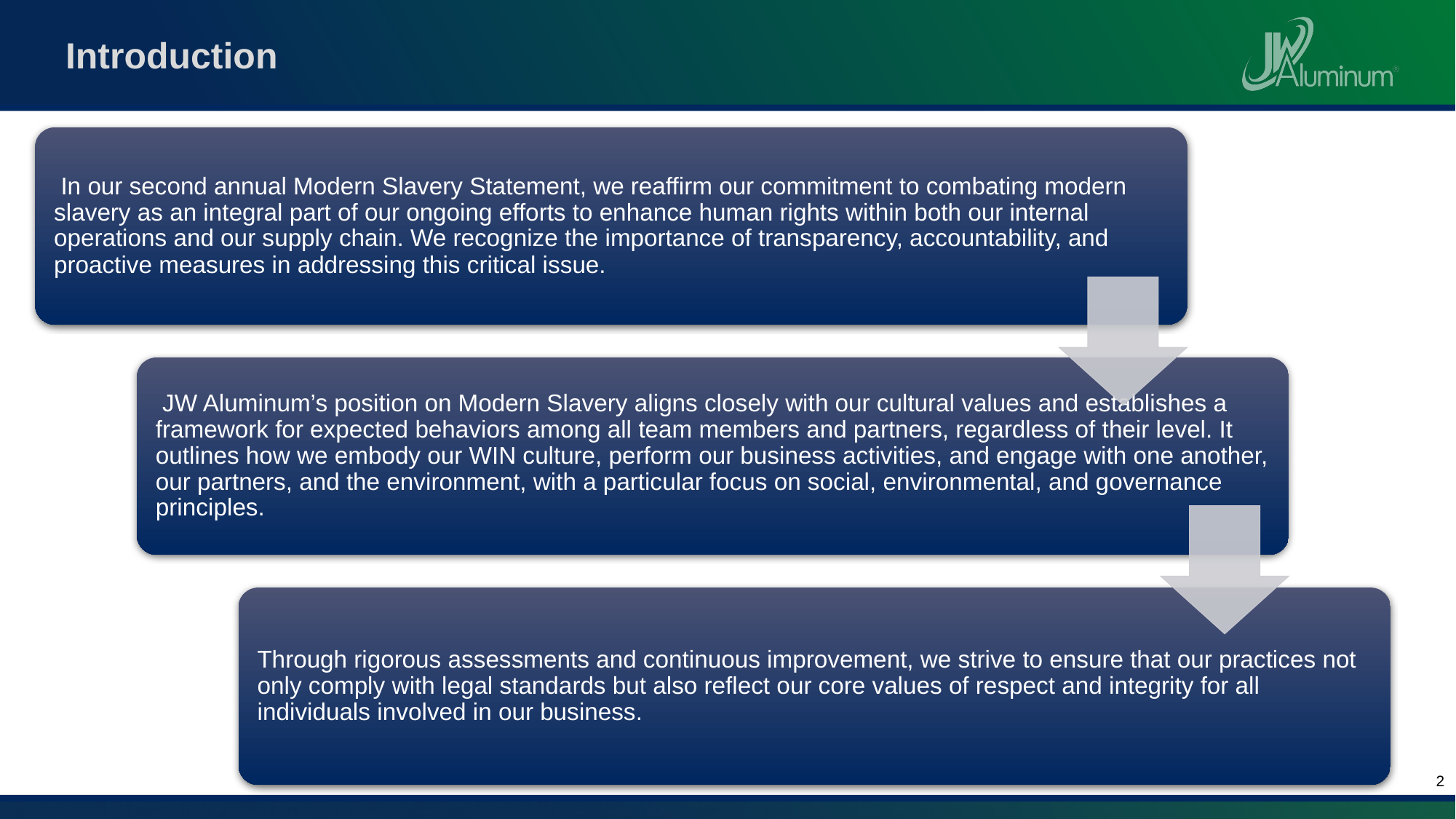

# Introduction
 In our second annual Modern Slavery Statement, we reaffirm our commitment to combating modern slavery as an integral part of our ongoing efforts to enhance human rights within both our internal operations and our supply chain. We recognize the importance of transparency, accountability, and proactive measures in addressing this critical issue.
 JW Aluminum’s position on Modern Slavery aligns closely with our cultural values and establishes a framework for expected behaviors among all team members and partners, regardless of their level. It outlines how we embody our WIN culture, perform our business activities, and engage with one another, our partners, and the environment, with a particular focus on social, environmental, and governance principles.
Through rigorous assessments and continuous improvement, we strive to ensure that our practices not only comply with legal standards but also reflect our core values of respect and integrity for all individuals involved in our business.

2